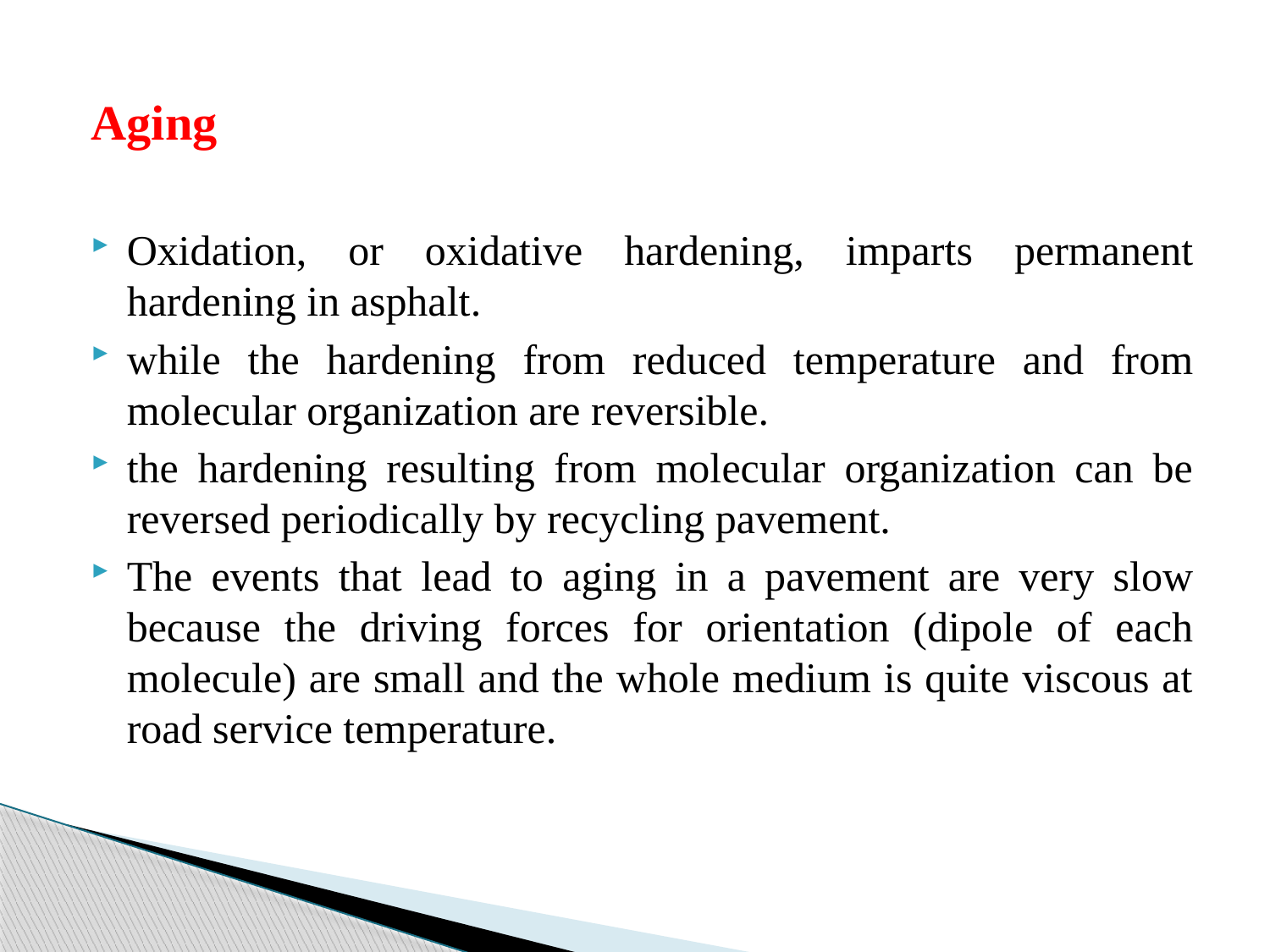

Aging

Oxidation, or oxidative hardening, imparts permanent hardening in asphalt.
while the hardening from reduced temperature and from molecular organization are reversible.
the hardening resulting from molecular organization can be reversed periodically by recycling pavement.
The events that lead to aging in a pavement are very slow because the driving forces for orientation (dipole of each molecule) are small and the whole medium is quite viscous at road service temperature.